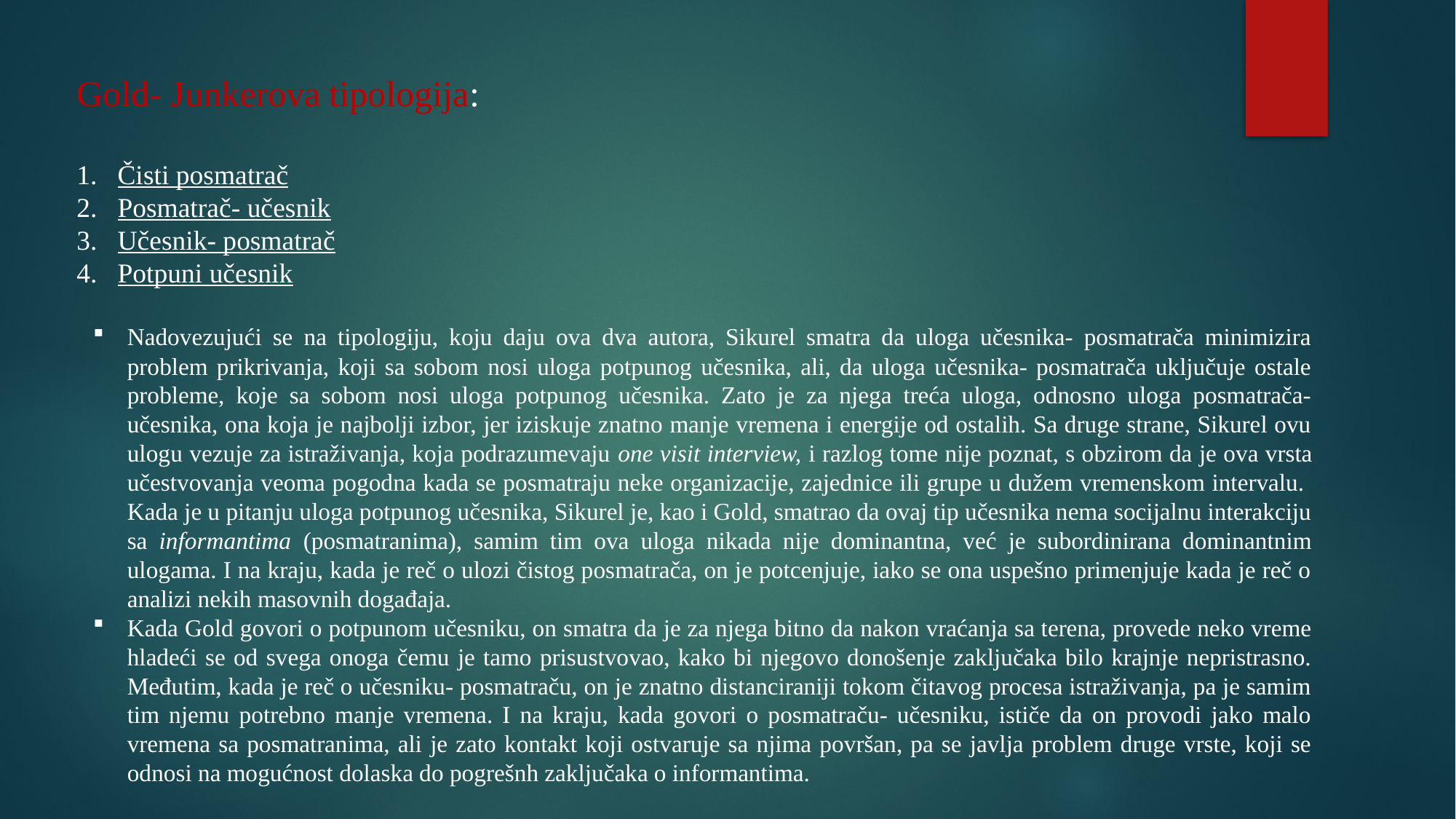

Gold- Junkerova tipologija:

Čisti posmatrač
Posmatrač- učesnik
Učesnik- posmatrač
Potpuni učesnik

Nadovezujući se na tipologiju, koju daju ova dva autora, Sikurel smatra da uloga učesnika- posmatrača minimizira problem prikrivanja, koji sa sobom nosi uloga potpunog učesnika, ali, da uloga učesnika- posmatrača uključuje ostale probleme, koje sa sobom nosi uloga potpunog učesnika. Zato je za njega treća uloga, odnosno uloga posmatrača- učesnika, ona koja je najbolji izbor, jer iziskuje znatno manje vremena i energije od ostalih. Sa druge strane, Sikurel ovu ulogu vezuje za istraživanja, koja podrazumevaju one visit interview, i razlog tome nije poznat, s obzirom da je ova vrsta učestvovanja veoma pogodna kada se posmatraju neke organizacije, zajednice ili grupe u dužem vremenskom intervalu.  Kada je u pitanju uloga potpunog učesnika, Sikurel je, kao i Gold, smatrao da ovaj tip učesnika nema socijalnu interakciju sa informantima (posmatranima), samim tim ova uloga nikada nije dominantna, već je subordinirana dominantnim ulogama. I na kraju, kada je reč o ulozi čistog posmatrača, on je potcenjuje, iako se ona uspešno primenjuje kada je reč o analizi nekih masovnih događaja.
Kada Gold govori o potpunom učesniku, on smatra da je za njega bitno da nakon vraćanja sa terena, provede neko vreme hladeći se od svega onoga čemu je tamo prisustvovao, kako bi njegovo donošenje zaključaka bilo krajnje nepristrasno. Međutim, kada je reč o učesniku- posmatraču, on je znatno distanciraniji tokom čitavog procesa istraživanja, pa je samim tim njemu potrebno manje vremena. I na kraju, kada govori o posmatraču- učesniku, ističe da on provodi jako malo vremena sa posmatranima, ali je zato kontakt koji ostvaruje sa njima površan, pa se javlja problem druge vrste, koji se odnosi na mogućnost dolaska do pogrešnh zaključaka o informantima.